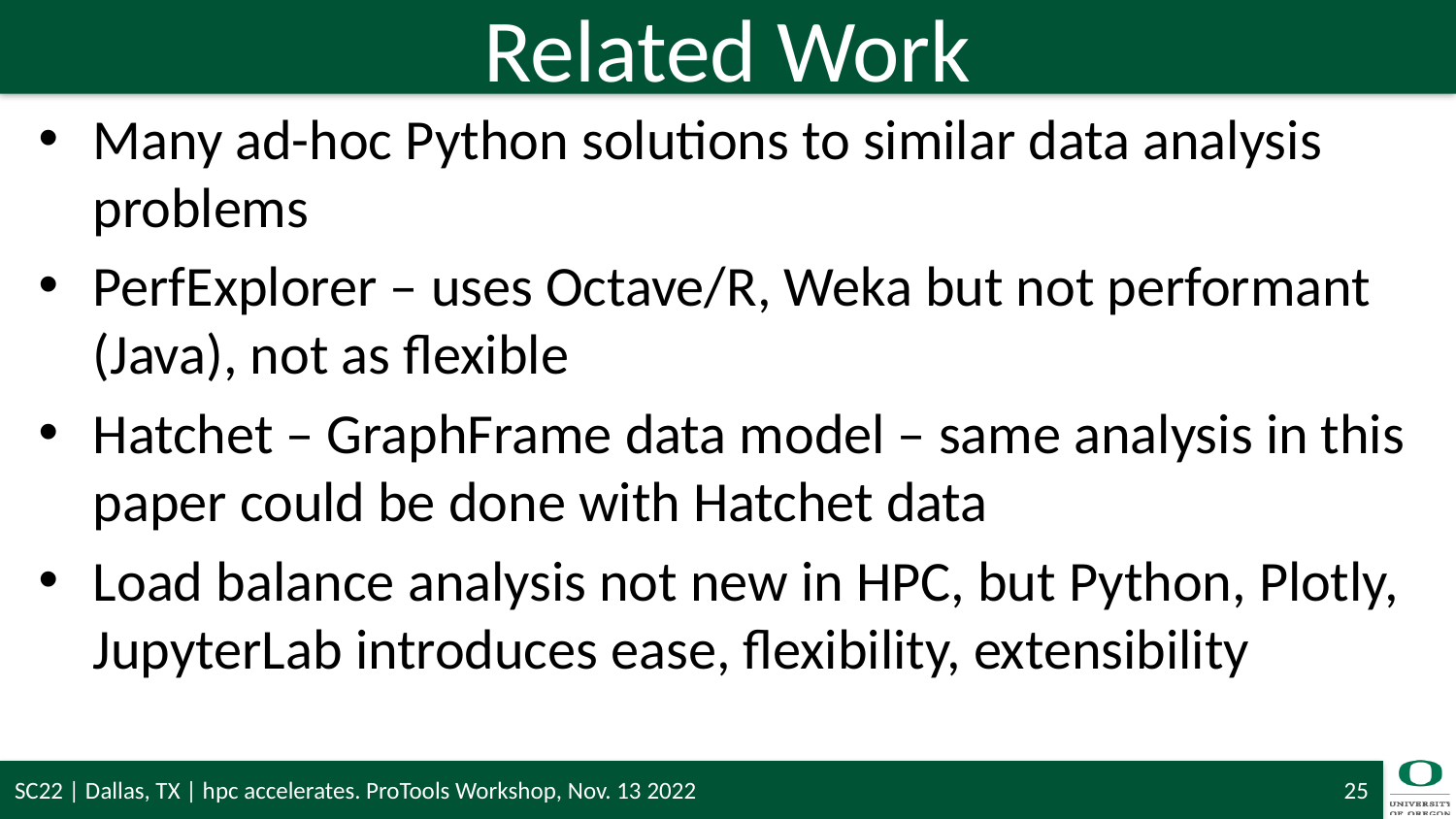

# Related Work
Many ad-hoc Python solutions to similar data analysis problems
PerfExplorer – uses Octave/R, Weka but not performant (Java), not as flexible
Hatchet – GraphFrame data model – same analysis in this paper could be done with Hatchet data
Load balance analysis not new in HPC, but Python, Plotly, JupyterLab introduces ease, flexibility, extensibility
SC22 | Dallas, TX | hpc accelerates. ProTools Workshop, Nov. 13 2022
25